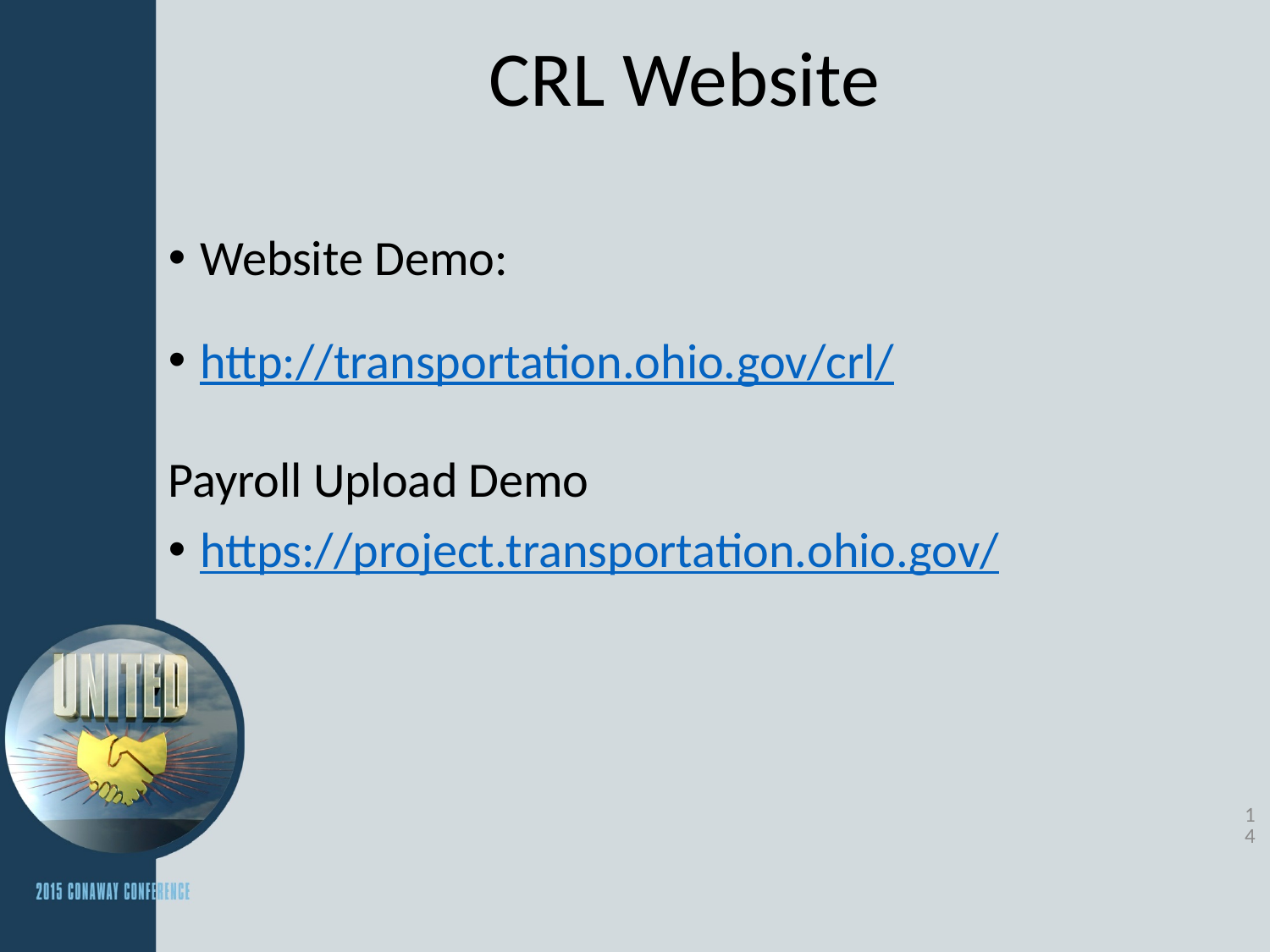

# CRL Website

Website Demo:

http://transportation.ohio.gov/crl/

Payroll Upload Demo
https://project.transportation.ohio.gov/

14